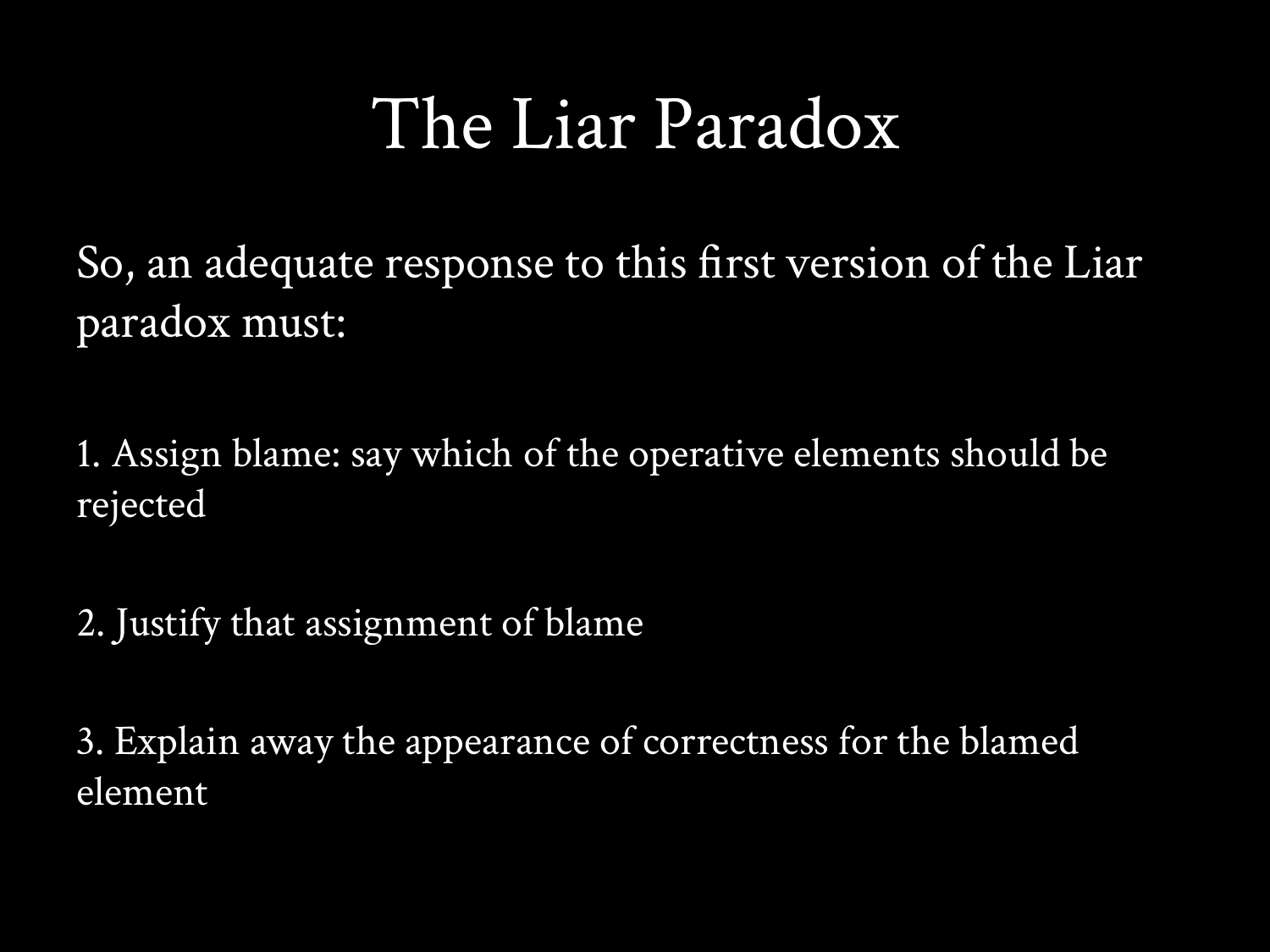

# The Liar Paradox
So, an adequate response to this first version of the Liar paradox must:

1. Assign blame: say which of the operative elements should be rejected

2. Justify that assignment of blame

3. Explain away the appearance of correctness for the blamed element